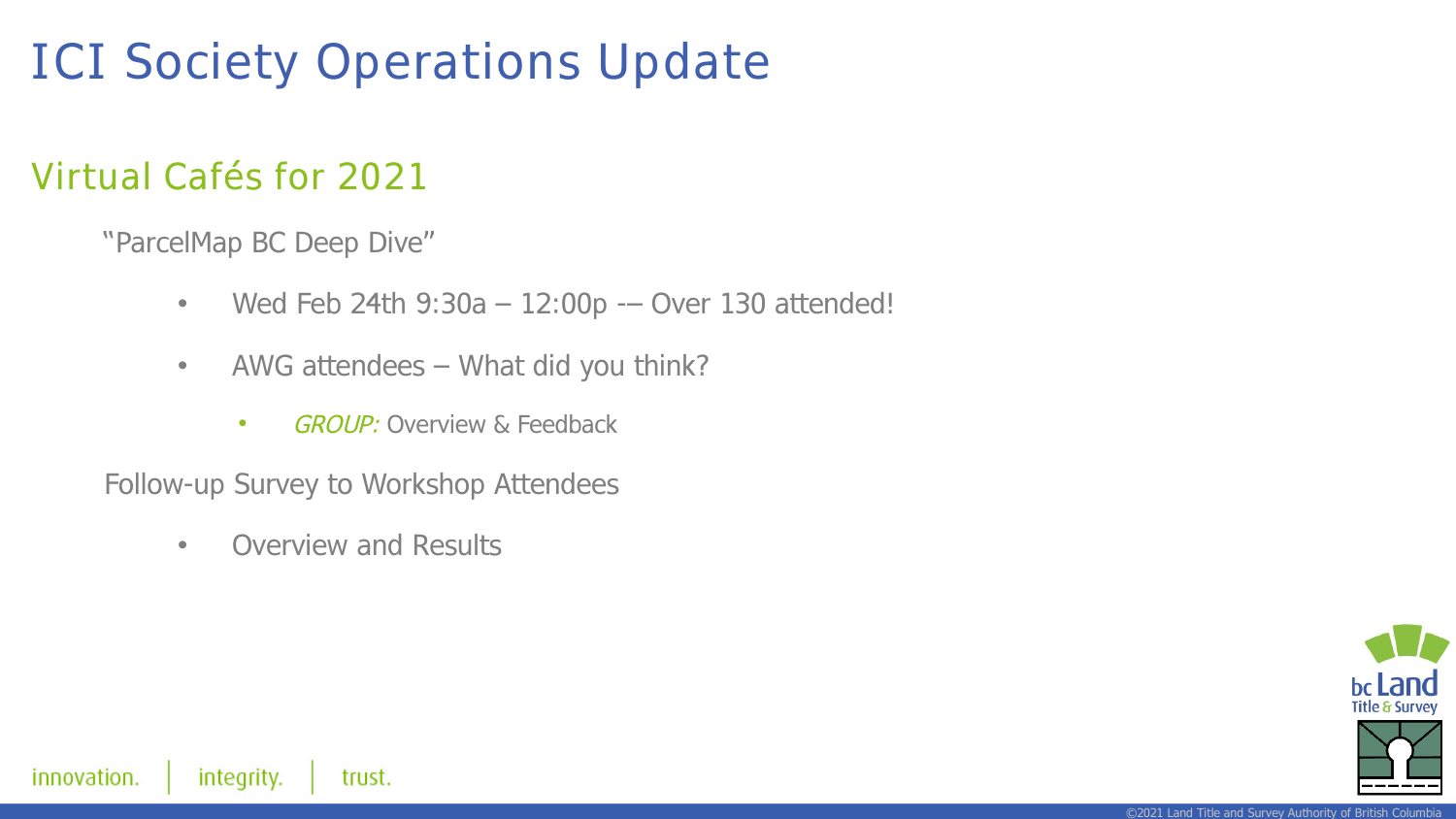

# ICI Society Operations Update
Virtual Cafés for 2021
“ParcelMap BC Deep Dive”
Wed Feb 24th 9:30a – 12:00p -– Over 130 attended!
AWG attendees – What did you think?
GROUP: Overview & Feedback
Follow-up Survey to Workshop Attendees
Overview and Results